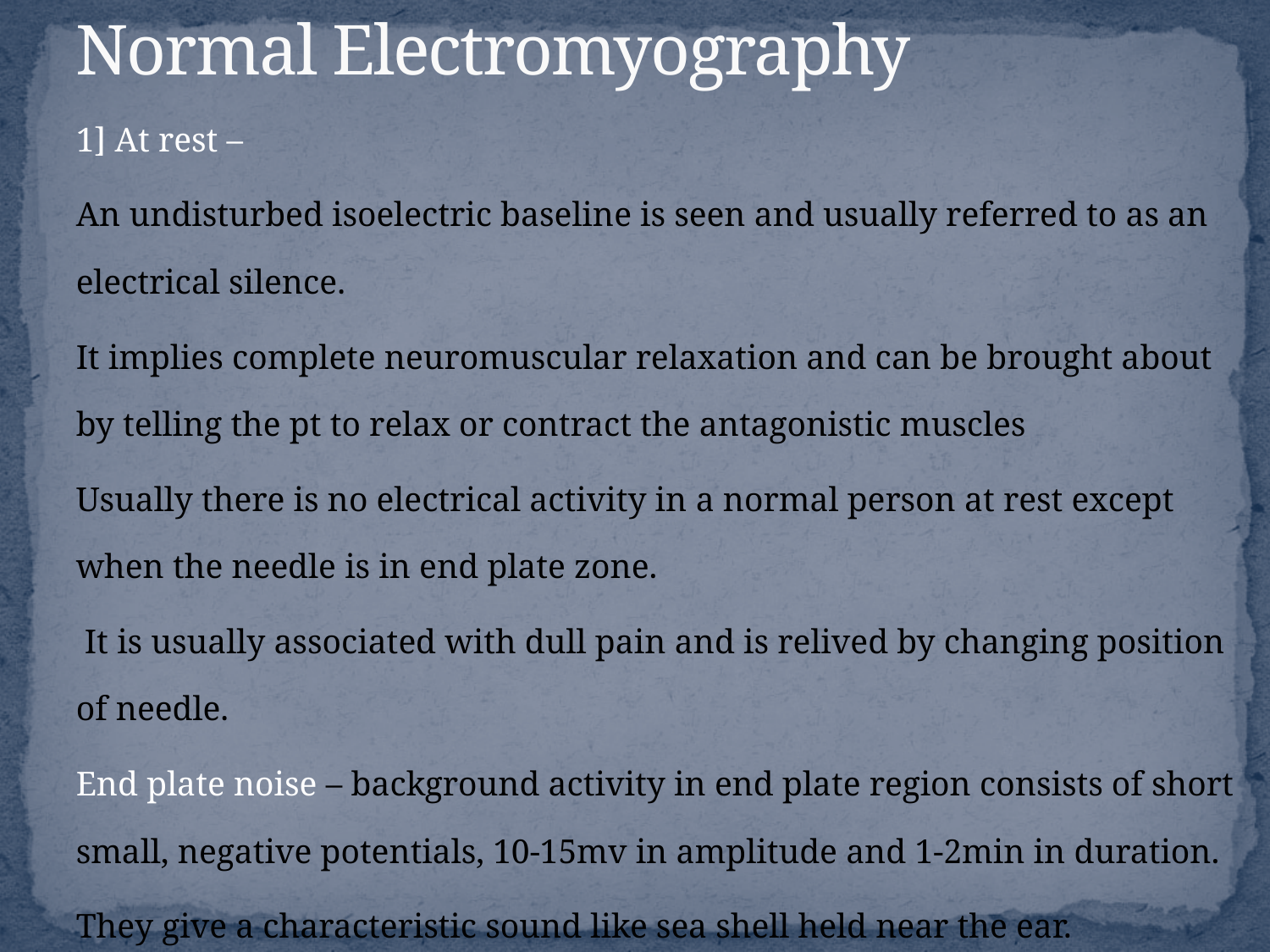

# Normal Electromyography
1] At rest –
An undisturbed isoelectric baseline is seen and usually referred to as an electrical silence.
It implies complete neuromuscular relaxation and can be brought about by telling the pt to relax or contract the antagonistic muscles
Usually there is no electrical activity in a normal person at rest except when the needle is in end plate zone.
 It is usually associated with dull pain and is relived by changing position of needle.
End plate noise – background activity in end plate region consists of short small, negative potentials, 10-15mv in amplitude and 1-2min in duration.
They give a characteristic sound like sea shell held near the ear.